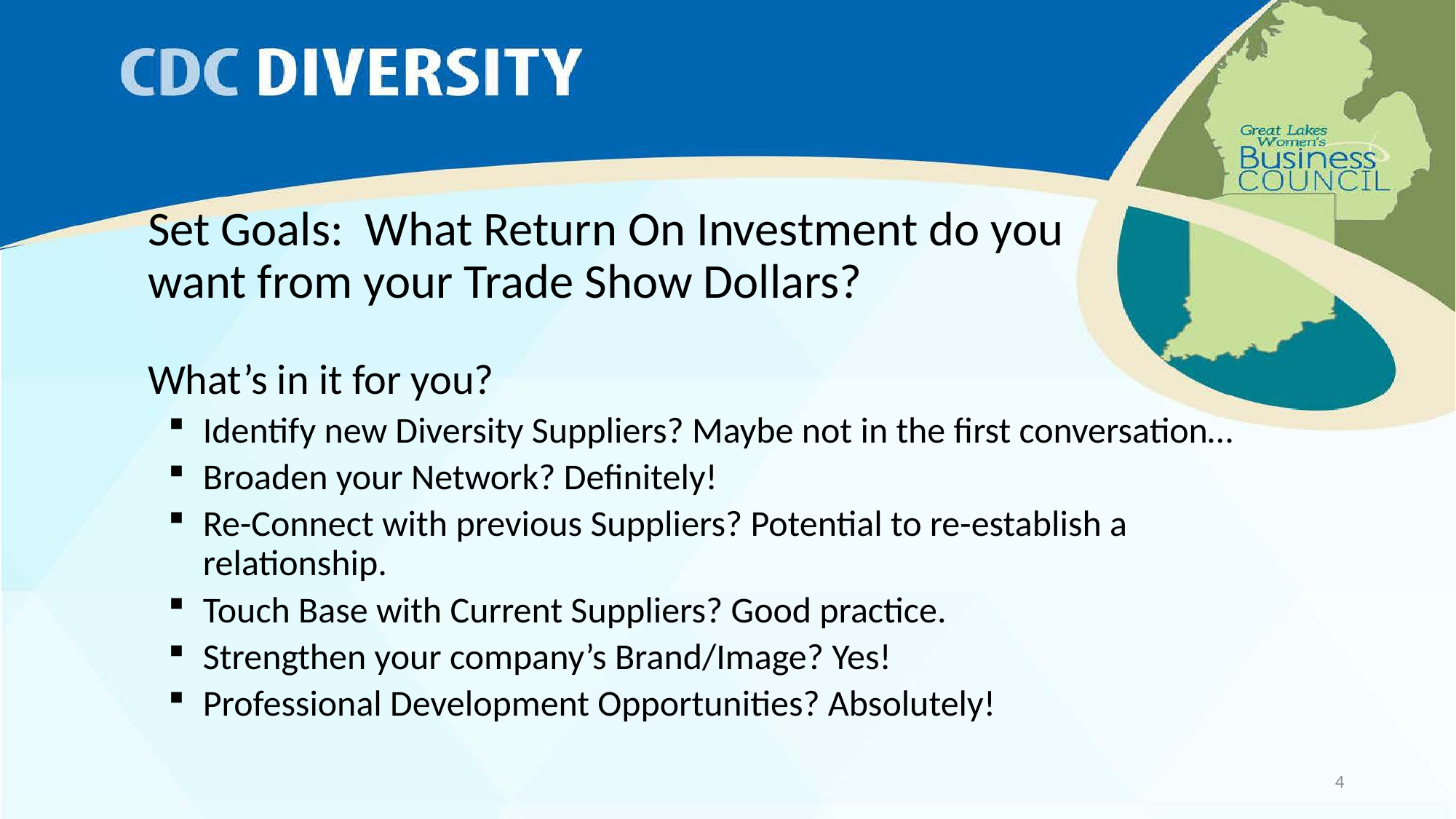

# Set Goals:  What Return On Investment do you want from your Trade Show Dollars?
What’s in it for you?
Identify new Diversity Suppliers? Maybe not in the first conversation…
Broaden your Network? Definitely!
Re-Connect with previous Suppliers? Potential to re-establish a relationship.
Touch Base with Current Suppliers? Good practice.
Strengthen your company’s Brand/Image? Yes!
Professional Development Opportunities? Absolutely!
4